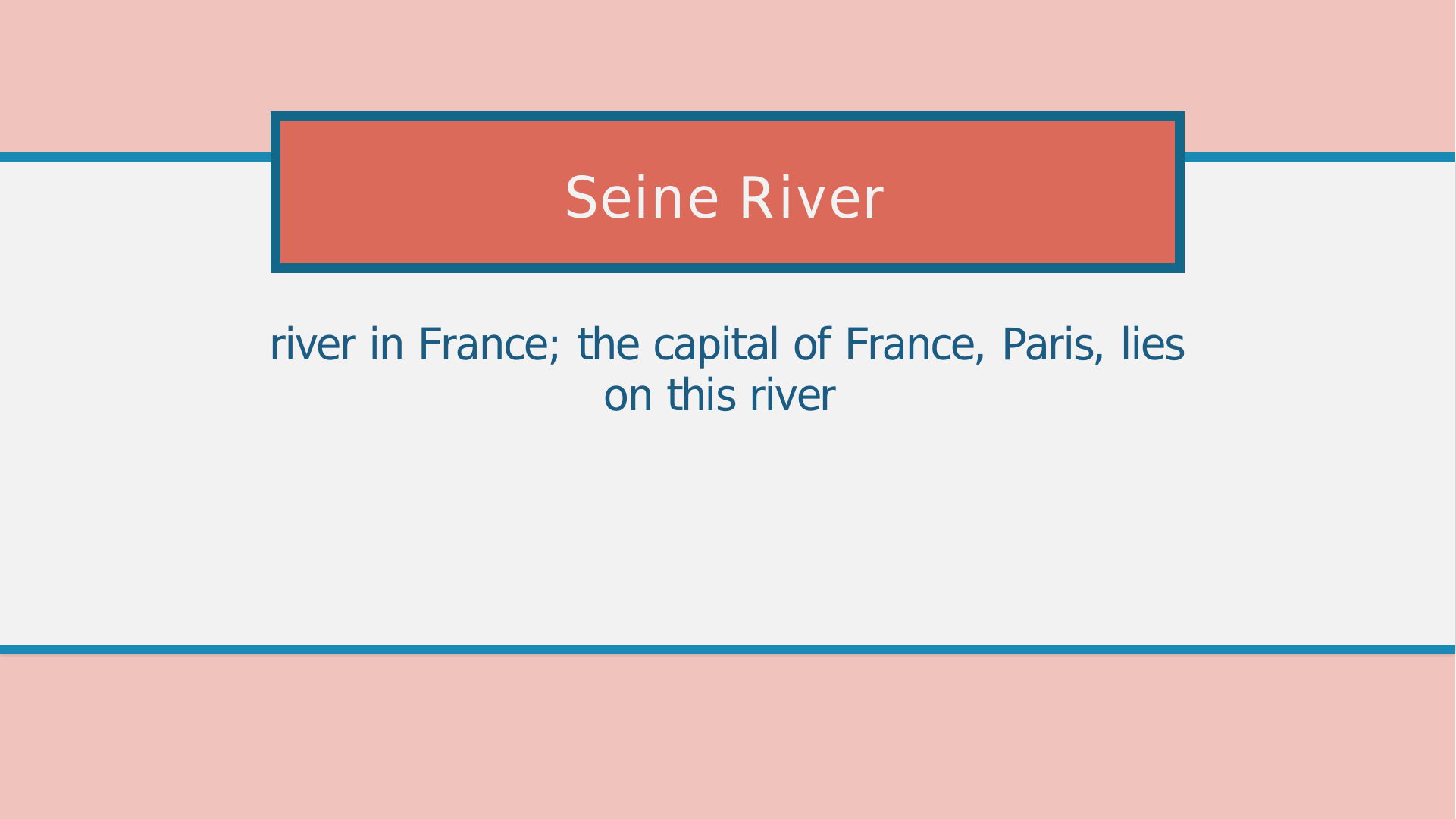

# Seine River
river in France; the capital of France, Paris, lies on this river